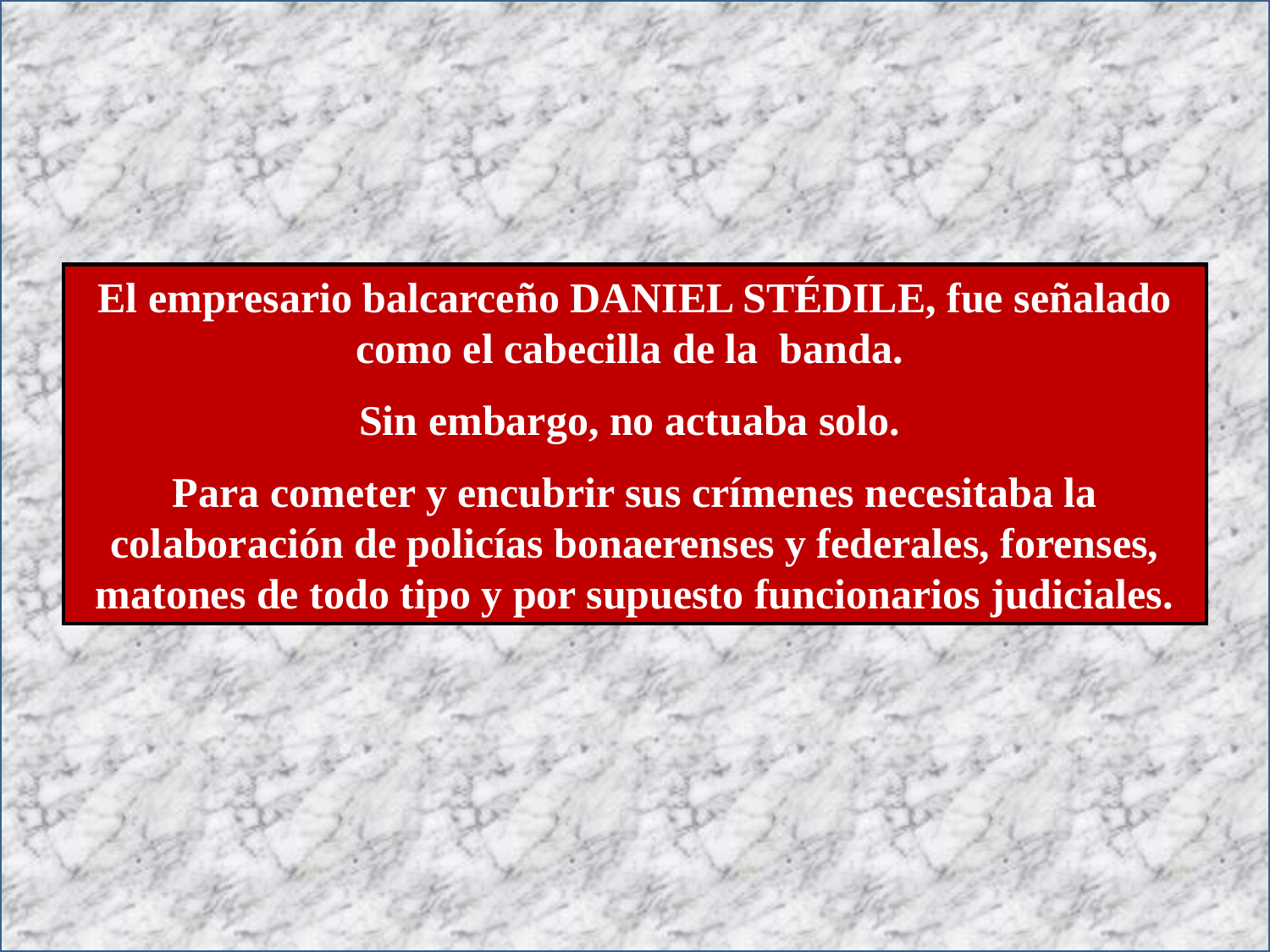

El empresario balcarceño DANIEL STÉDILE, fue señalado como el cabecilla de la  banda.
Sin embargo, no actuaba solo.
Para cometer y encubrir sus crímenes necesitaba la colaboración de policías bonaerenses y federales, forenses, matones de todo tipo y por supuesto funcionarios judiciales.